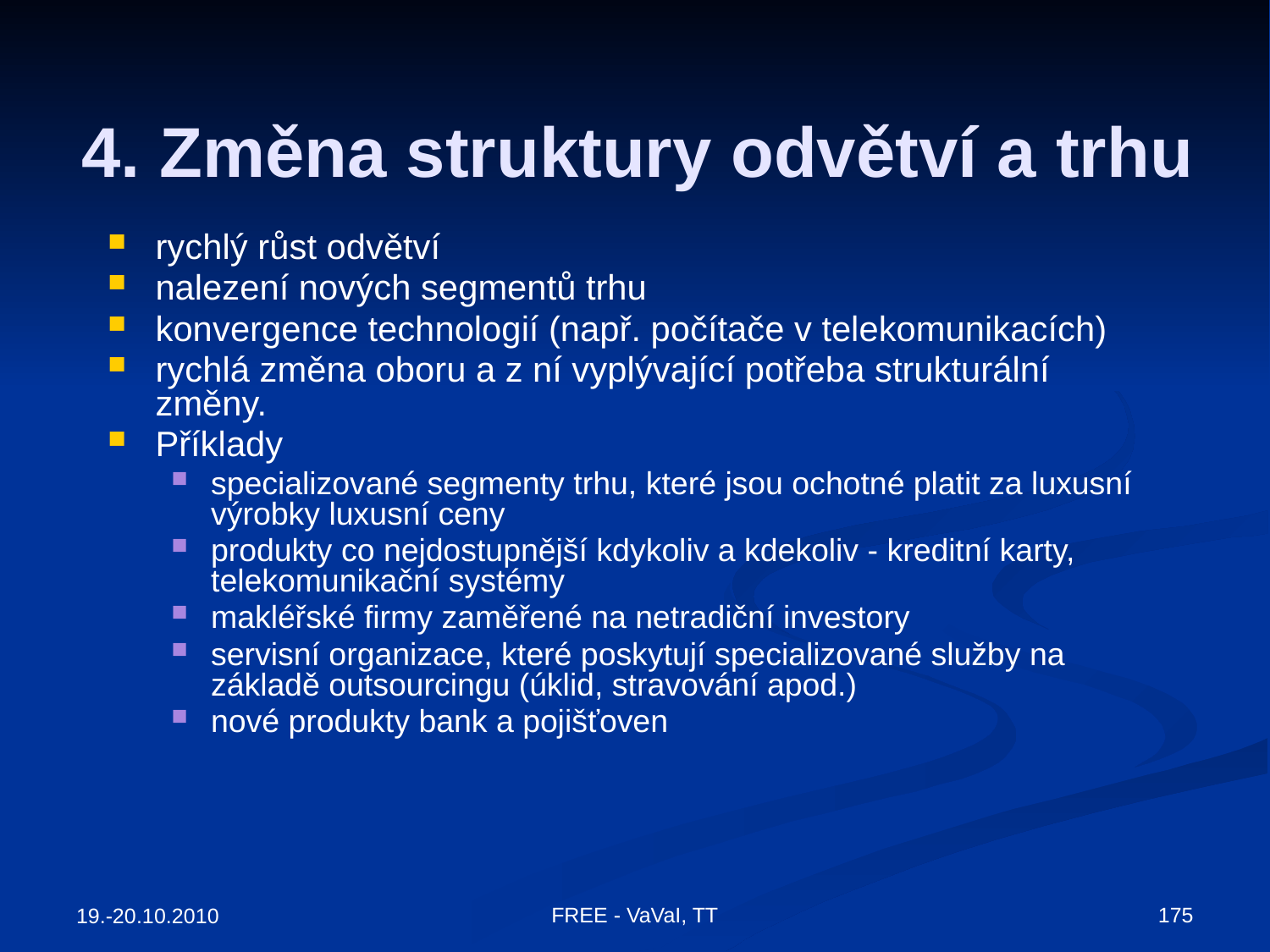

# 4. Změna struktury odvětví a trhu
rychlý růst odvětví
nalezení nových segmentů trhu
konvergence technologií (např. počítače v telekomunikacích)
rychlá změna oboru a z ní vyplývající potřeba strukturální změny.
Příklady
specializované segmenty trhu, které jsou ochotné platit za luxusní výrobky luxusní ceny
produkty co nejdostupnější kdykoliv a kdekoliv - kreditní karty, telekomunikační systémy
makléřské firmy zaměřené na netradiční investory
servisní organizace, které poskytují specializované služby na základě outsourcingu (úklid, stravování apod.)
nové produkty bank a pojišťoven
FREE - VaVaI, TT
175
19.-20.10.2010